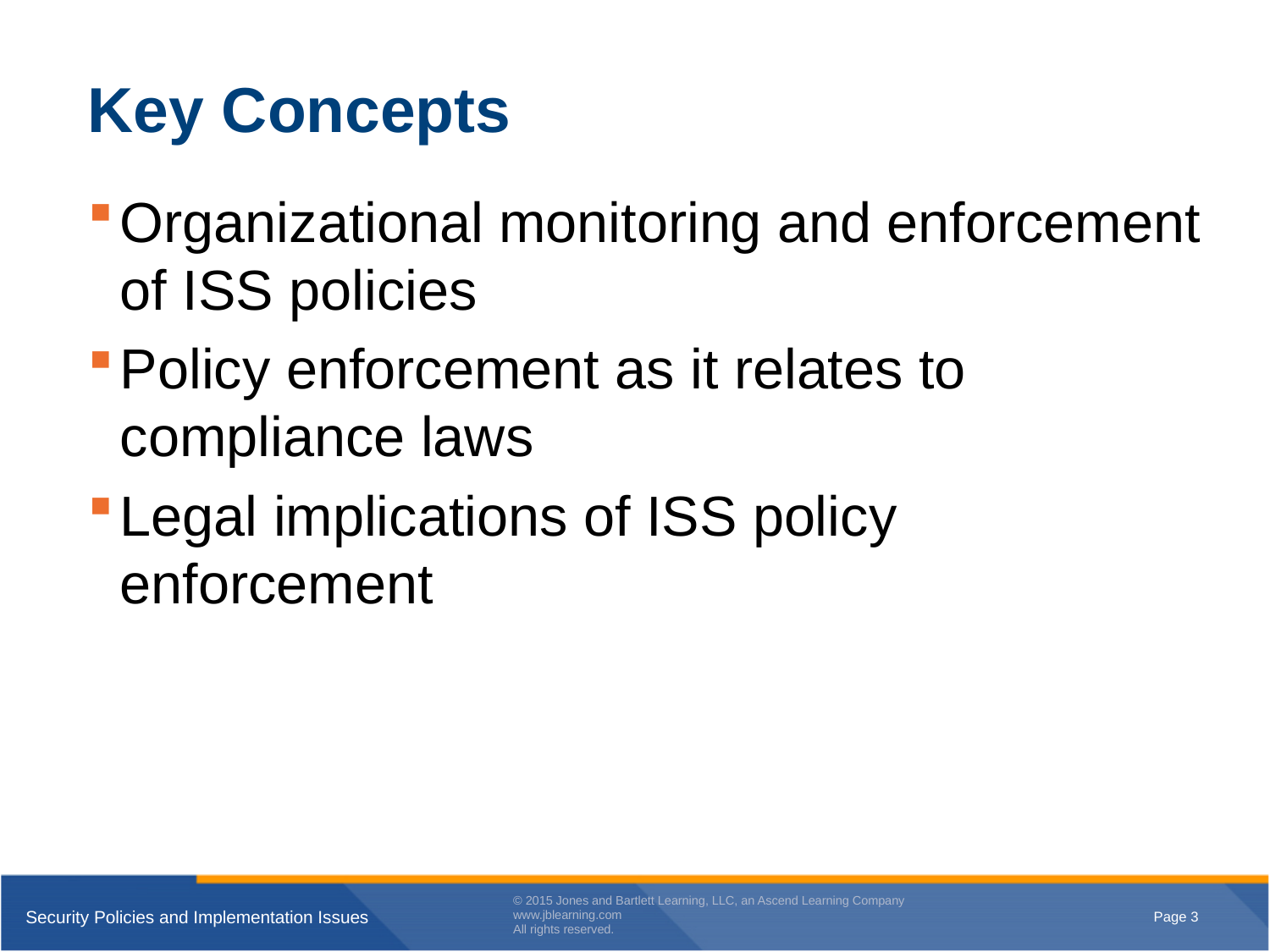

# Key Concepts
Organizational monitoring and enforcement of ISS policies
Policy enforcement as it relates to compliance laws
Legal implications of ISS policy enforcement